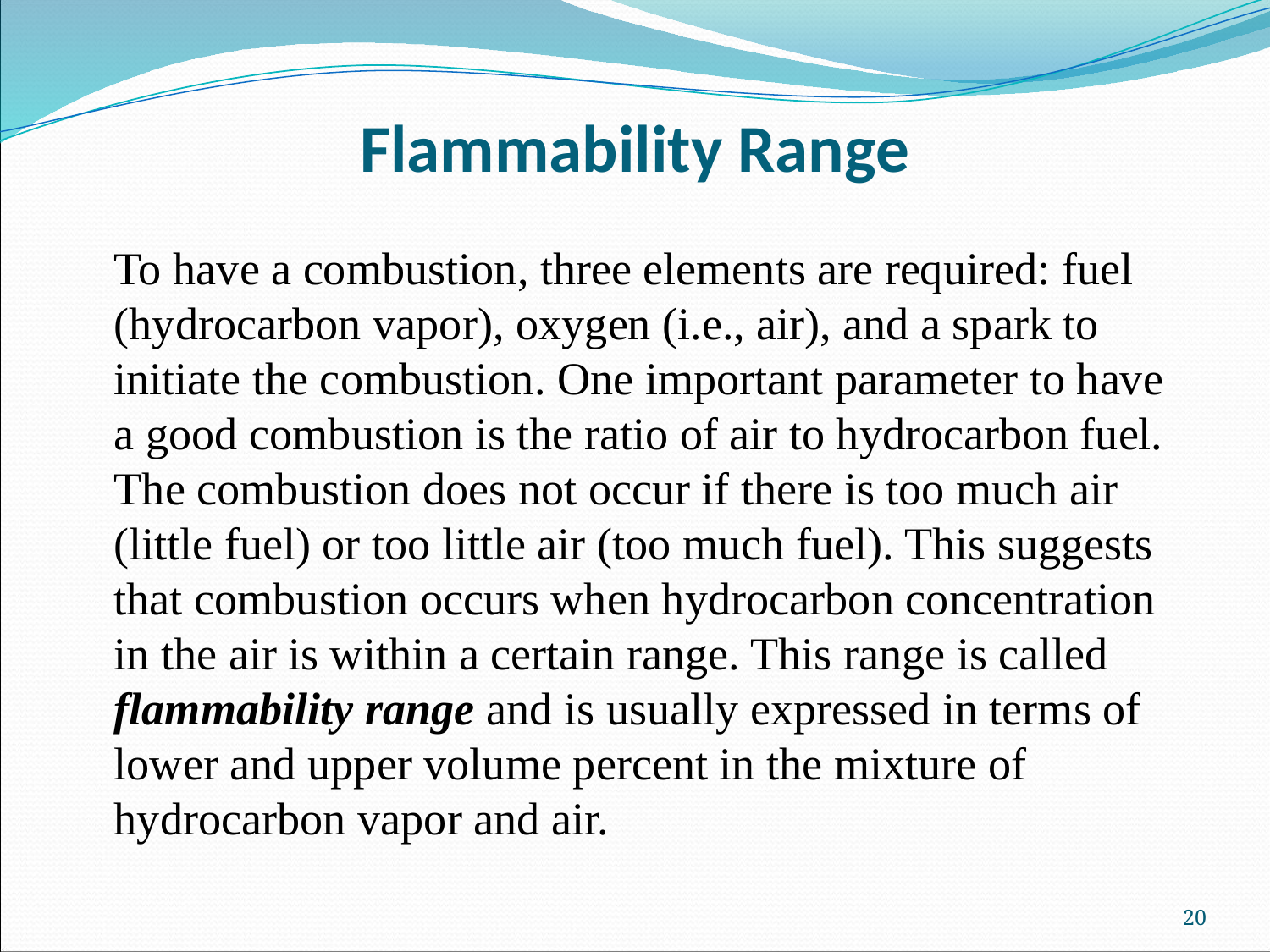

# Flammability Range
To have a combustion, three elements are required: fuel (hydrocarbon vapor), oxygen (i.e., air), and a spark to initiate the combustion. One important parameter to have a good combustion is the ratio of air to hydrocarbon fuel. The combustion does not occur if there is too much air (little fuel) or too little air (too much fuel). This suggests that combustion occurs when hydrocarbon concentration in the air is within a certain range. This range is called flammability range and is usually expressed in terms of lower and upper volume percent in the mixture of hydrocarbon vapor and air.
20